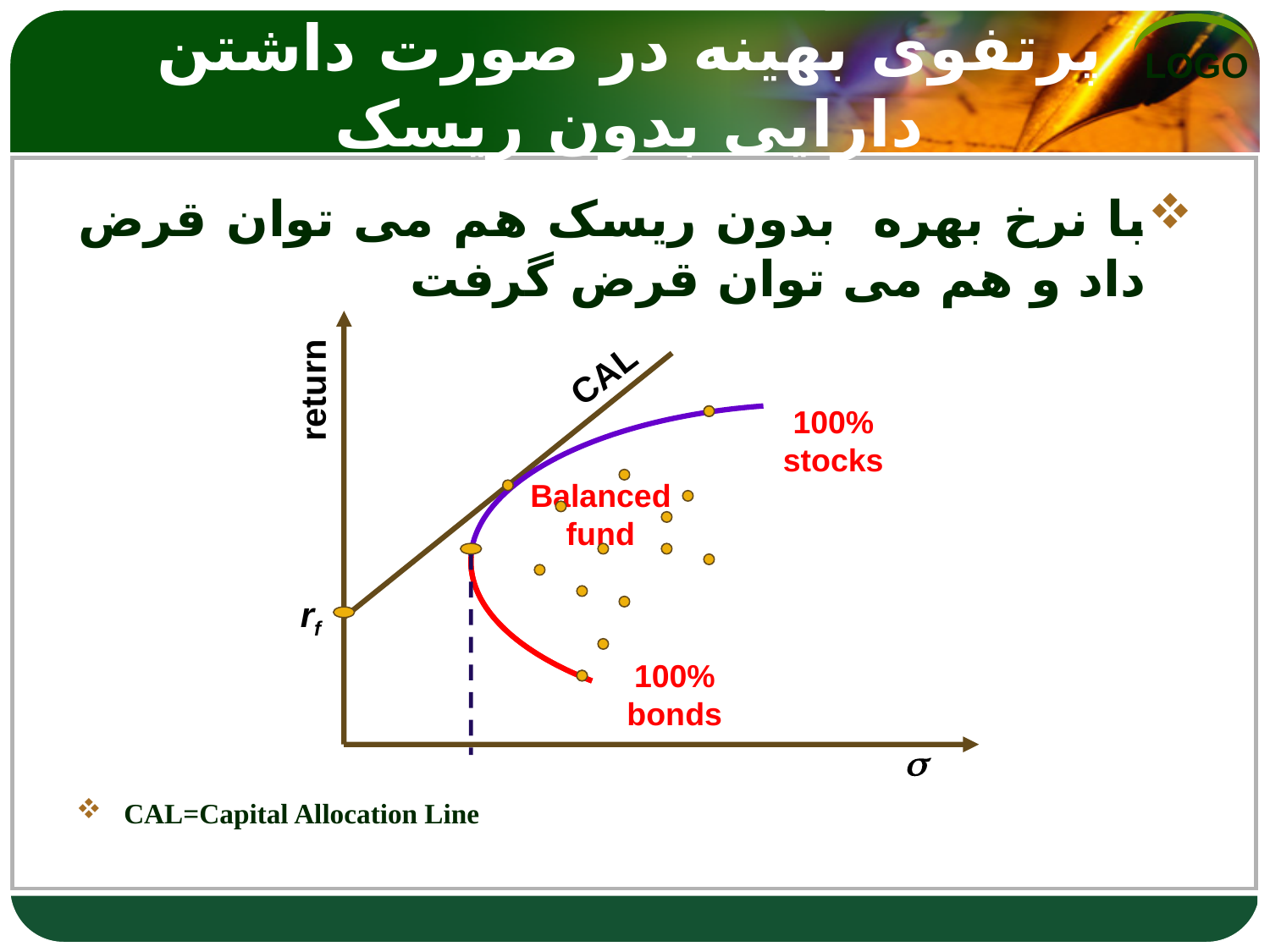

# پرتفوی بهینه در صورت داشتن دارایی بدون ریسک
با نرخ بهره  بدون ریسک هم می توان قرض داد و هم می توان قرض گرفت

CAL=Capital Allocation Line

CAL

return
100% stocks

Balanced fund

rf

100% bonds

σ